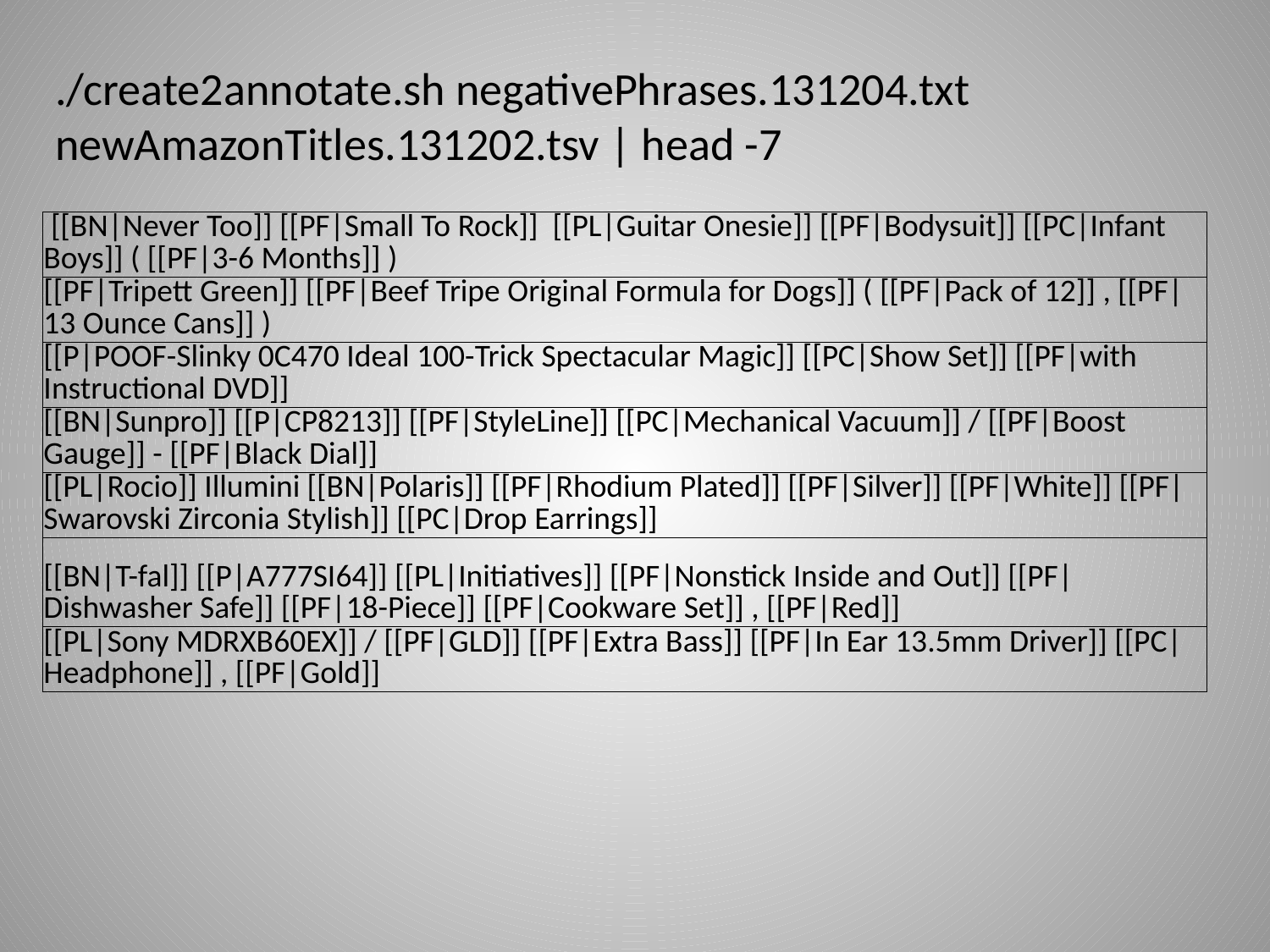

./create2annotate.sh negativePhrases.131204.txt newAmazonTitles.131202.tsv | head -7
| [[BN|Never Too]] [[PF|Small To Rock]] [[PL|Guitar Onesie]] [[PF|Bodysuit]] [[PC|Infant Boys]] ( [[PF|3-6 Months]] ) |
| --- |
| [[PF|Tripett Green]] [[PF|Beef Tripe Original Formula for Dogs]] ( [[PF|Pack of 12]] , [[PF|13 Ounce Cans]] ) |
| [[P|POOF-Slinky 0C470 Ideal 100-Trick Spectacular Magic]] [[PC|Show Set]] [[PF|with Instructional DVD]] |
| [[BN|Sunpro]] [[P|CP8213]] [[PF|StyleLine]] [[PC|Mechanical Vacuum]] / [[PF|Boost Gauge]] - [[PF|Black Dial]] |
| [[PL|Rocio]] Illumini [[BN|Polaris]] [[PF|Rhodium Plated]] [[PF|Silver]] [[PF|White]] [[PF|Swarovski Zirconia Stylish]] [[PC|Drop Earrings]] |
| [[BN|T-fal]] [[P|A777SI64]] [[PL|Initiatives]] [[PF|Nonstick Inside and Out]] [[PF|Dishwasher Safe]] [[PF|18-Piece]] [[PF|Cookware Set]] , [[PF|Red]] |
| [[PL|Sony MDRXB60EX]] / [[PF|GLD]] [[PF|Extra Bass]] [[PF|In Ear 13.5mm Driver]] [[PC|Headphone]] , [[PF|Gold]] |